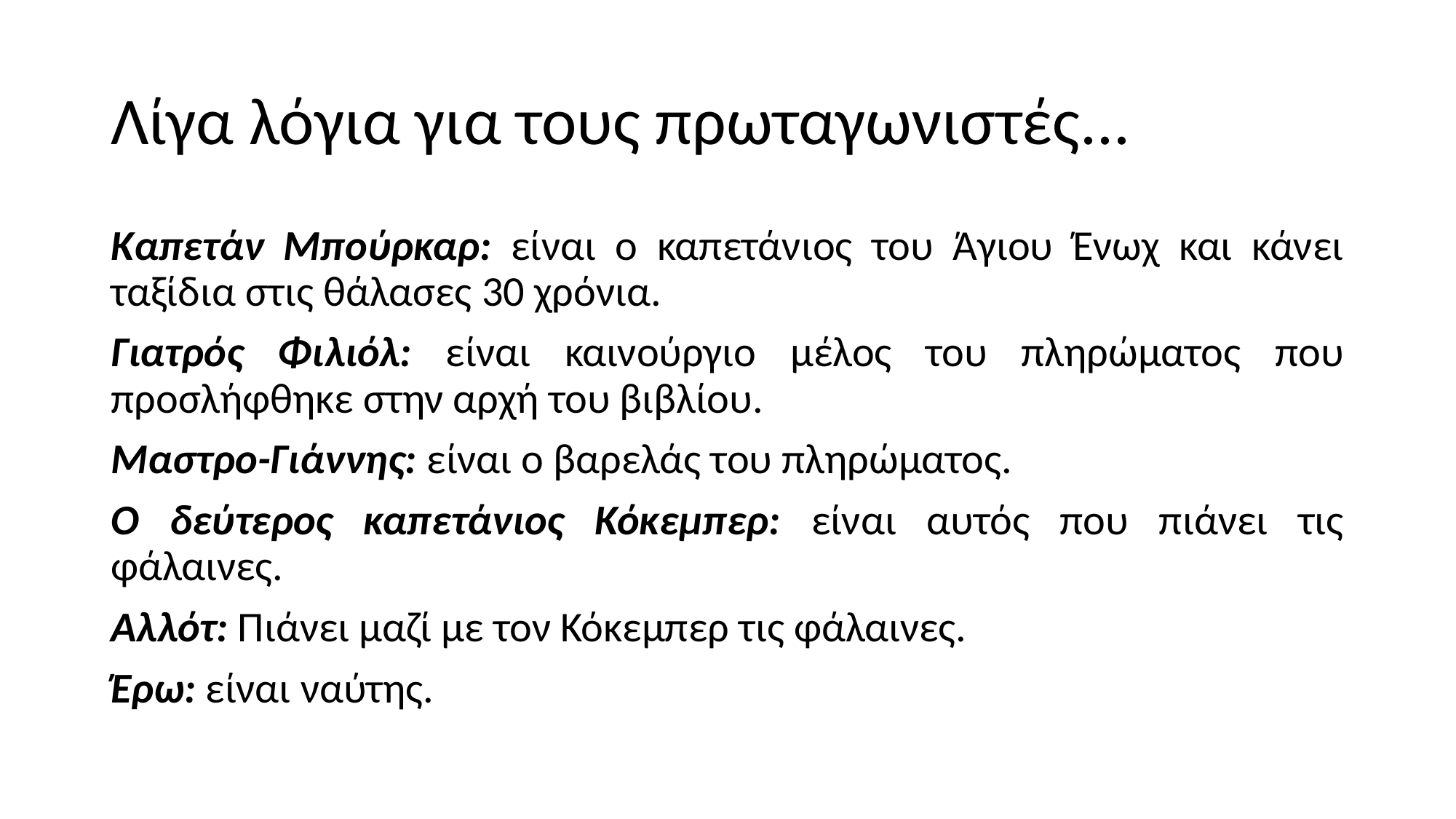

# Λίγα λόγια για τους πρωταγωνιστές...
Καπετάν Μπούρκαρ: είναι ο καπετάνιος του Άγιου Ένωχ και κάνει ταξίδια στις θάλασες 30 χρόνια.
Γιατρός Φιλιόλ: είναι καινούργιο μέλος του πληρώματος που προσλήφθηκε στην αρχή του βιβλίου.
Μαστρο-Γιάννης: είναι ο βαρελάς του πληρώματος.
Ο δεύτερος καπετάνιος Κόκεμπερ: είναι αυτός που πιάνει τις φάλαινες.
Αλλότ: Πιάνει μαζί με τον Κόκεμπερ τις φάλαινες.
Έρω: είναι ναύτης.